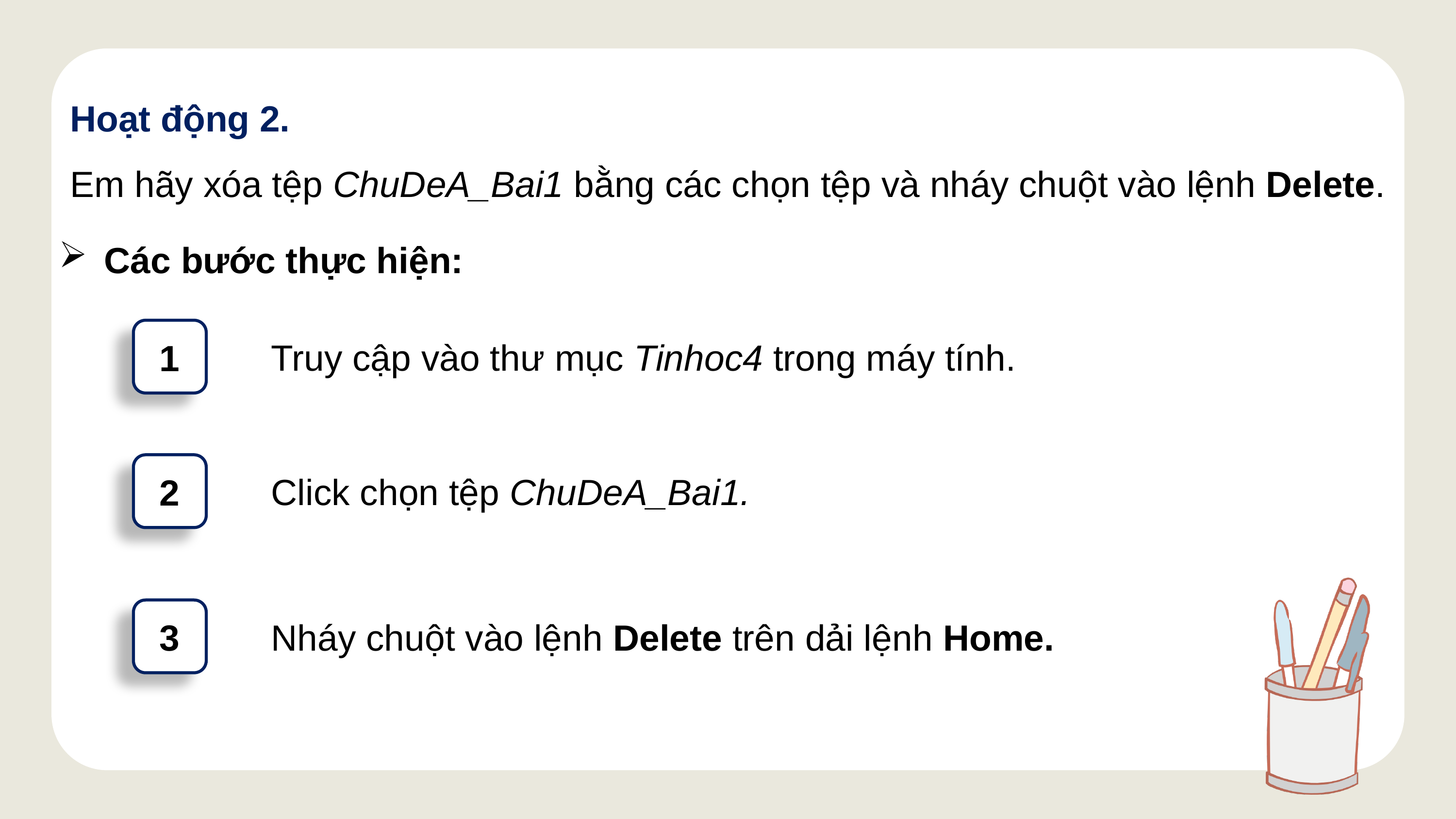

Hoạt động 2.
Em hãy xóa tệp ChuDeA_Bai1 bằng các chọn tệp và nháy chuột vào lệnh Delete.
Các bước thực hiện:
1
Truy cập vào thư mục Tinhoc4 trong máy tính.
2
Click chọn tệp ChuDeA_Bai1.

3
Nháy chuột vào lệnh Delete trên dải lệnh Home.